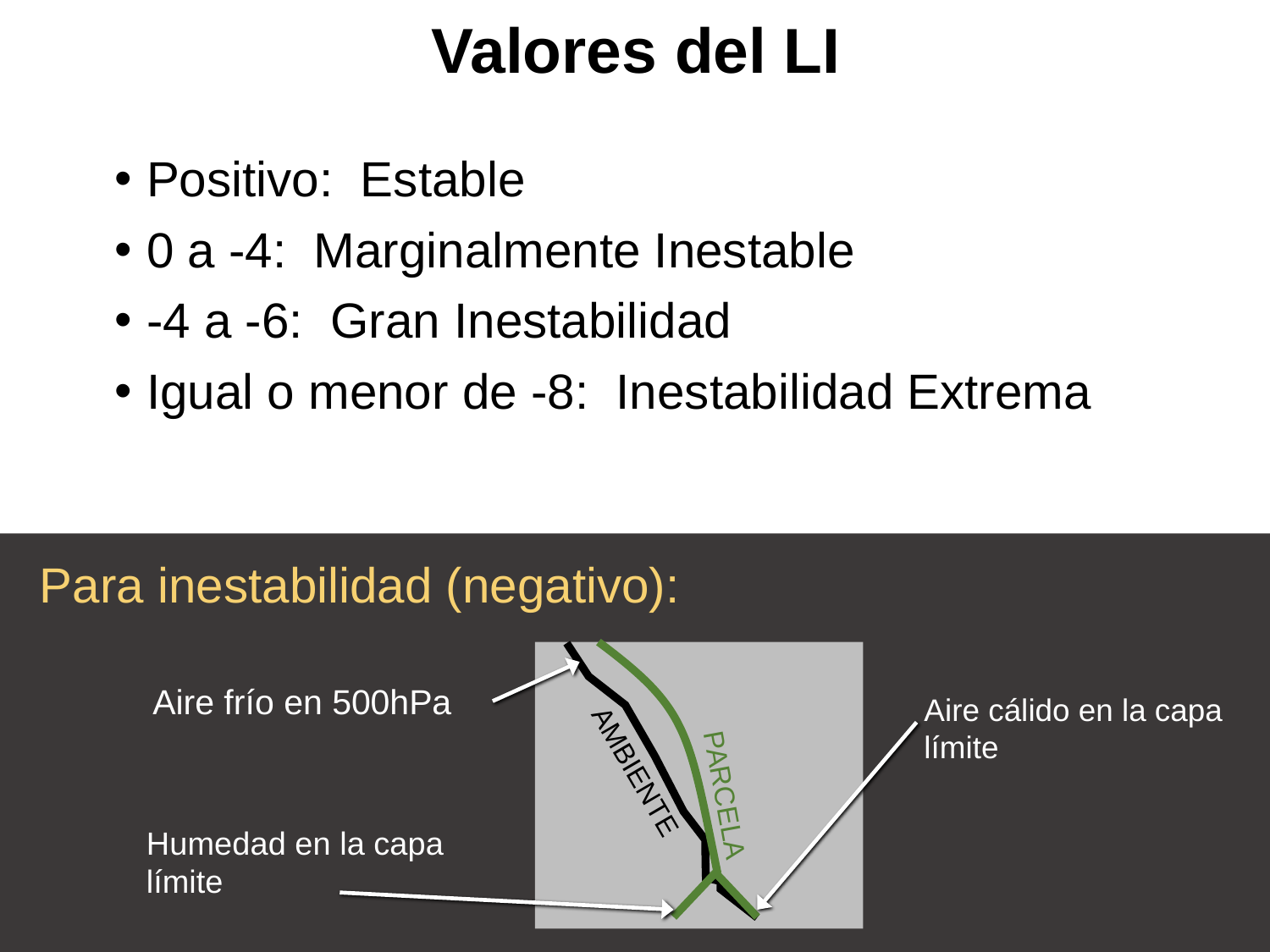

# Valores del LI
Positivo:  Estable
0 a -4:  Marginalmente Inestable
-4 a -6:  Gran Inestabilidad
Igual o menor de -8:  Inestabilidad Extrema

Para inestabilidad (negativo):

Aire frío en 500hPa
Aire cálido en la capa límite
PARCELA
AMBIENTE
Humedad en la capa límite